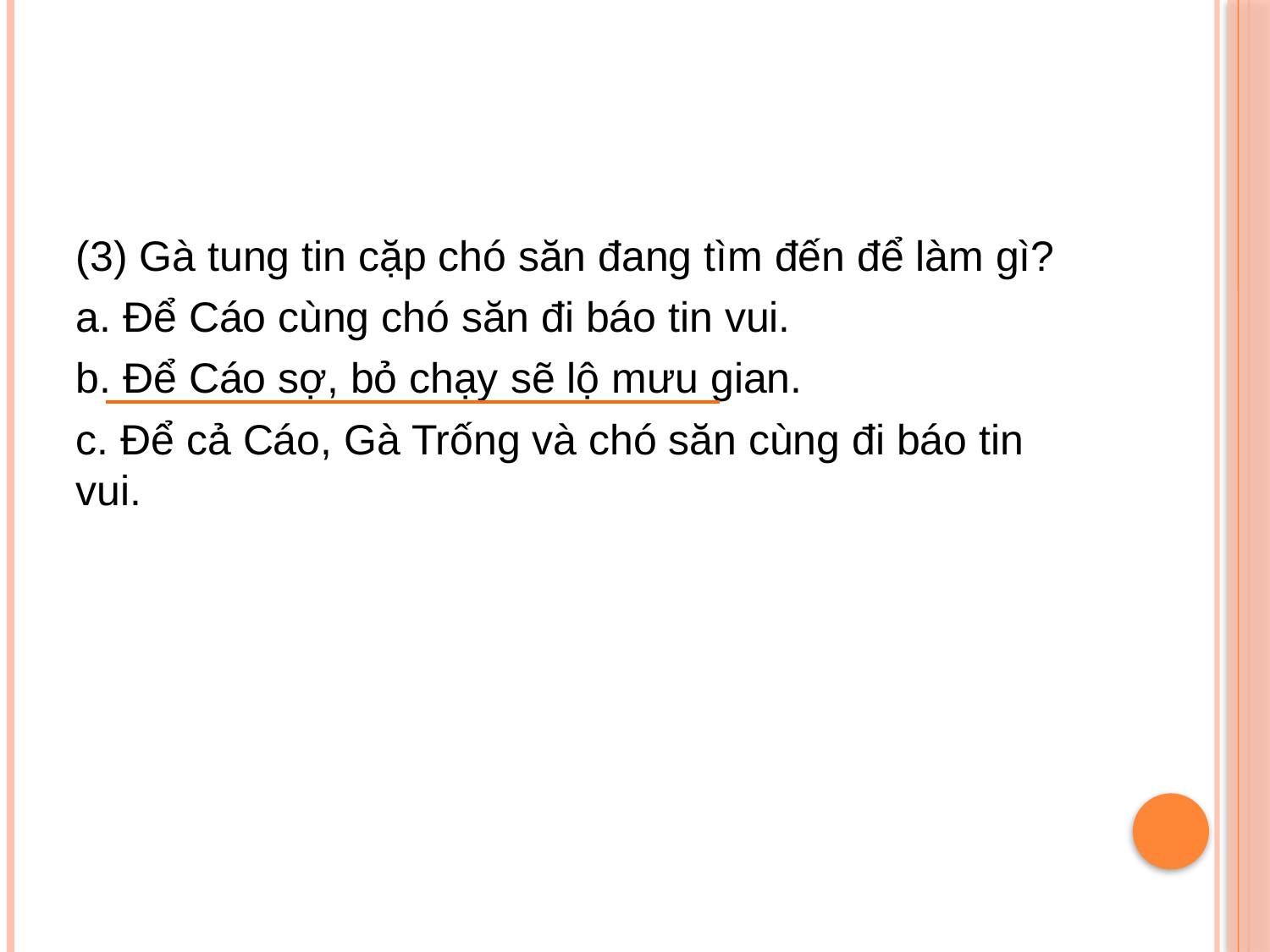

#
(3) Gà tung tin cặp chó săn đang tìm đến để làm gì?
a. Để Cáo cùng chó săn đi báo tin vui.
b. Để Cáo sợ, bỏ chạy sẽ lộ mưu gian.
c. Để cả Cáo, Gà Trống và chó săn cùng đi báo tin vui.